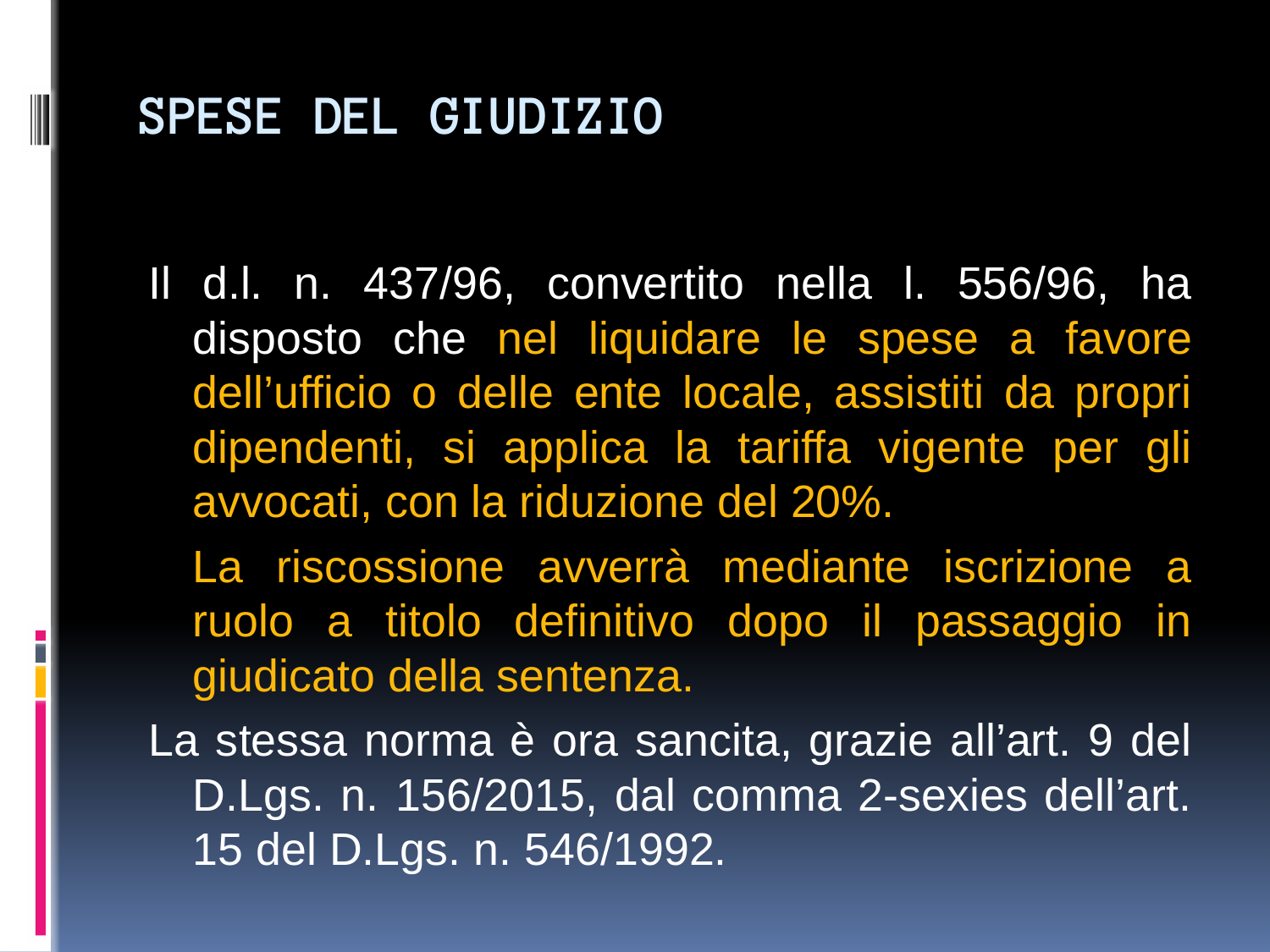

# SPESE DEL GIUDIZIO
Il d.l. n. 437/96, convertito nella l. 556/96, ha disposto che nel liquidare le spese a favore dell’ufficio o delle ente locale, assistiti da propri dipendenti, si applica la tariffa vigente per gli avvocati, con la riduzione del 20%.
	La riscossione avverrà mediante iscrizione a ruolo a titolo definitivo dopo il passaggio in giudicato della sentenza.
La stessa norma è ora sancita, grazie all’art. 9 del D.Lgs. n. 156/2015, dal comma 2-sexies dell’art. 15 del D.Lgs. n. 546/1992.